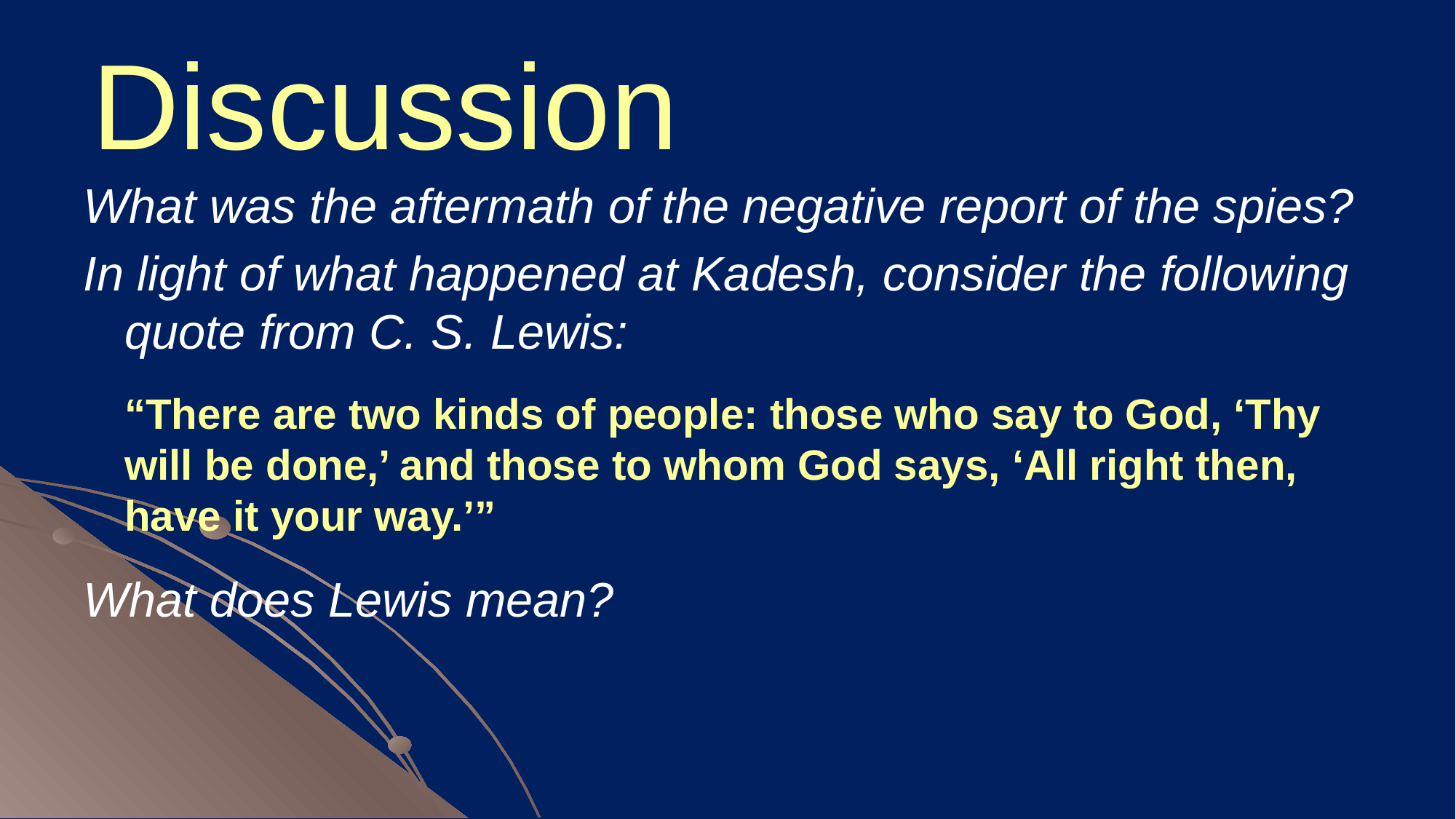

# Discussion
What was the aftermath of the negative report of the spies?
In light of what happened at Kadesh, consider the following quote from C. S. Lewis:

	“There are two kinds of people: those who say to God, ‘Thy will be done,’ and those to whom God says, ‘All right then, have it your way.’”

What does Lewis mean?